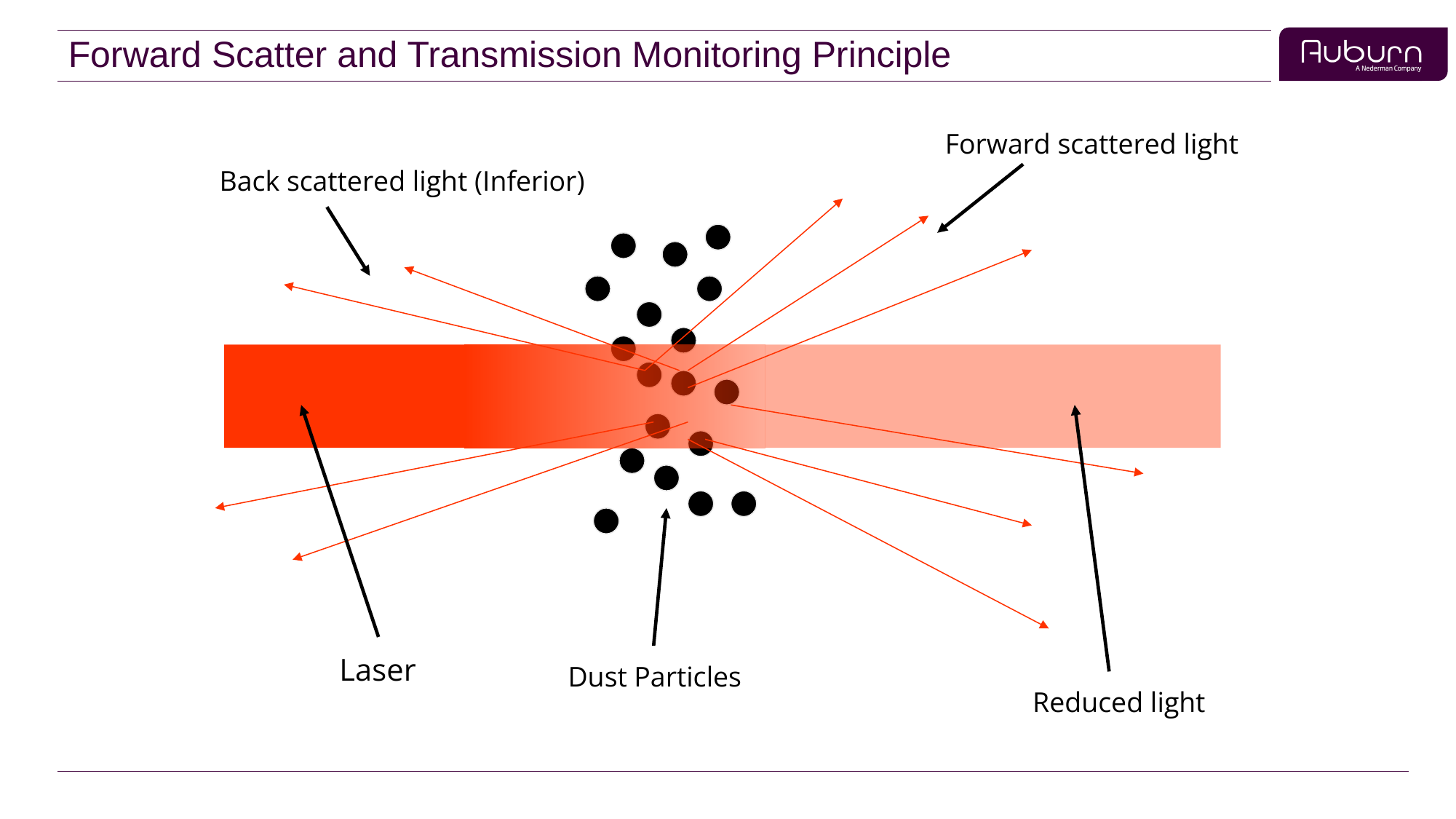

# Forward Scatter and Transmission Monitoring Principle
Forward scattered light
Back scattered light (Inferior)

Laser
Dust Particles
Reduced light